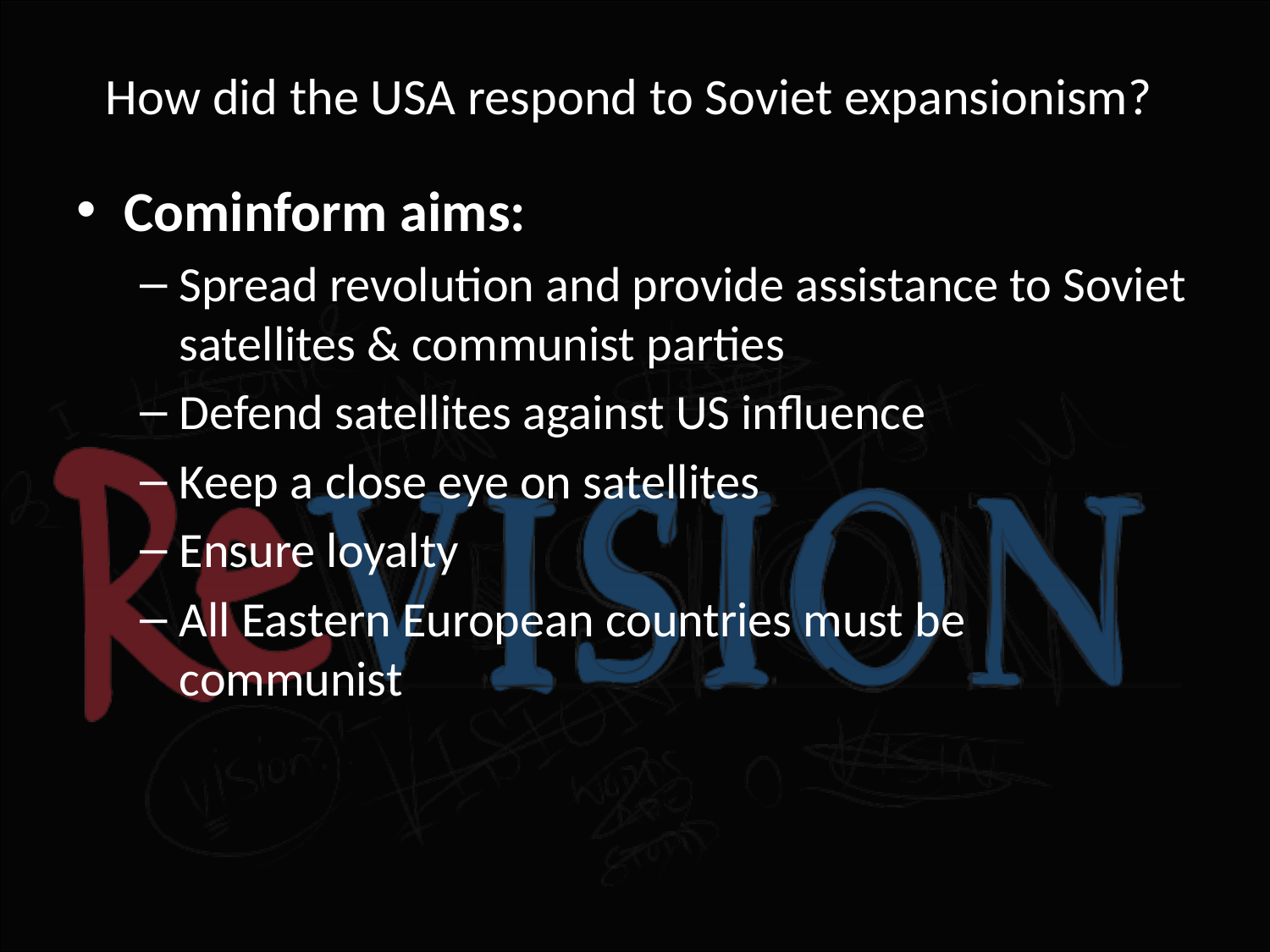

# How did the USA respond to Soviet expansionism?
Cominform aims:
Spread revolution and provide assistance to Soviet satellites & communist parties
Defend satellites against US influence
Keep a close eye on satellites
Ensure loyalty
All Eastern European countries must be communist